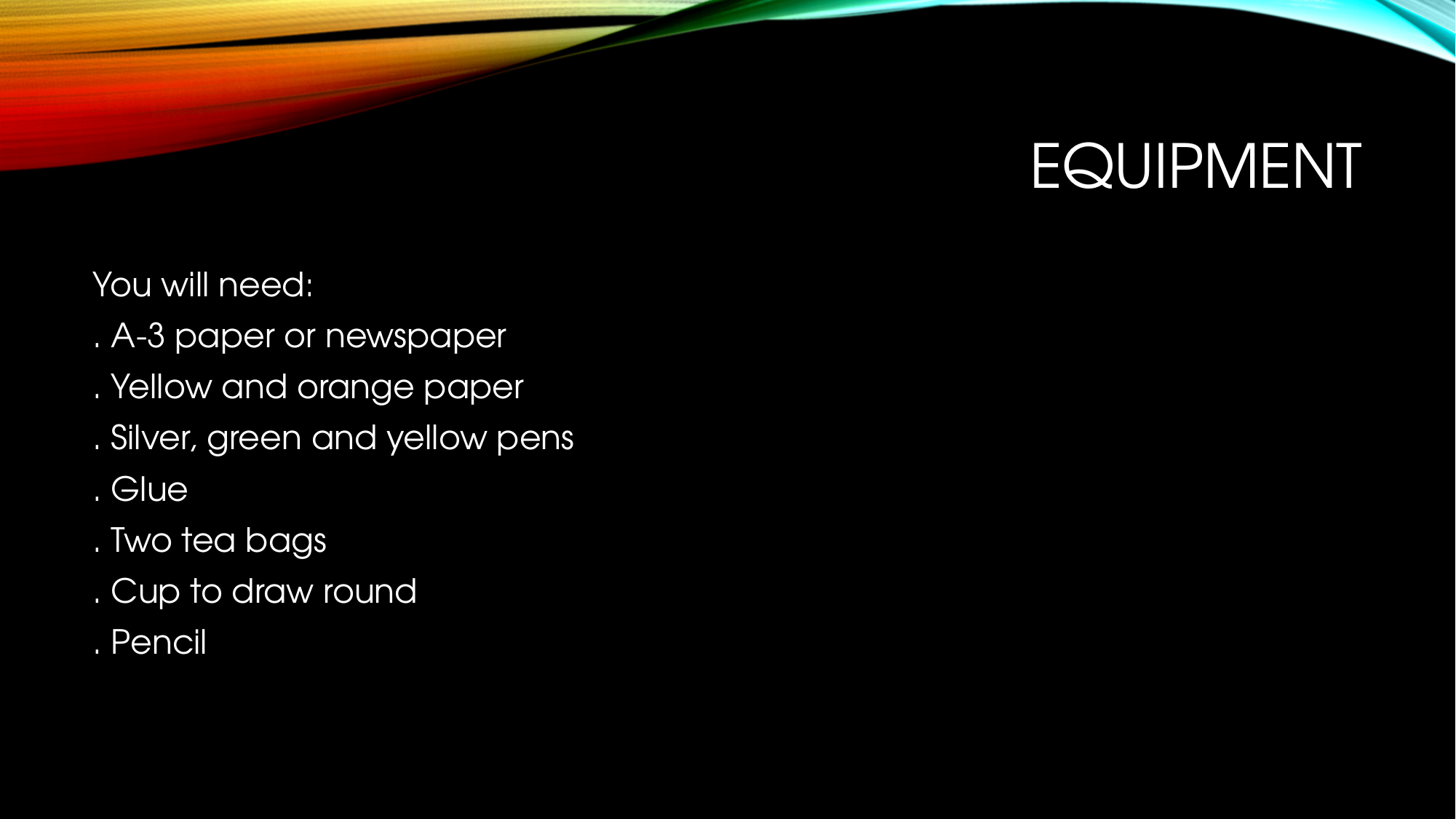

# Equipment
You will need:
. A-3 paper or newspaper
. Yellow and orange paper
. Silver, green and yellow pens
. Glue
. Two tea bags
. Cup to draw round
. Pencil